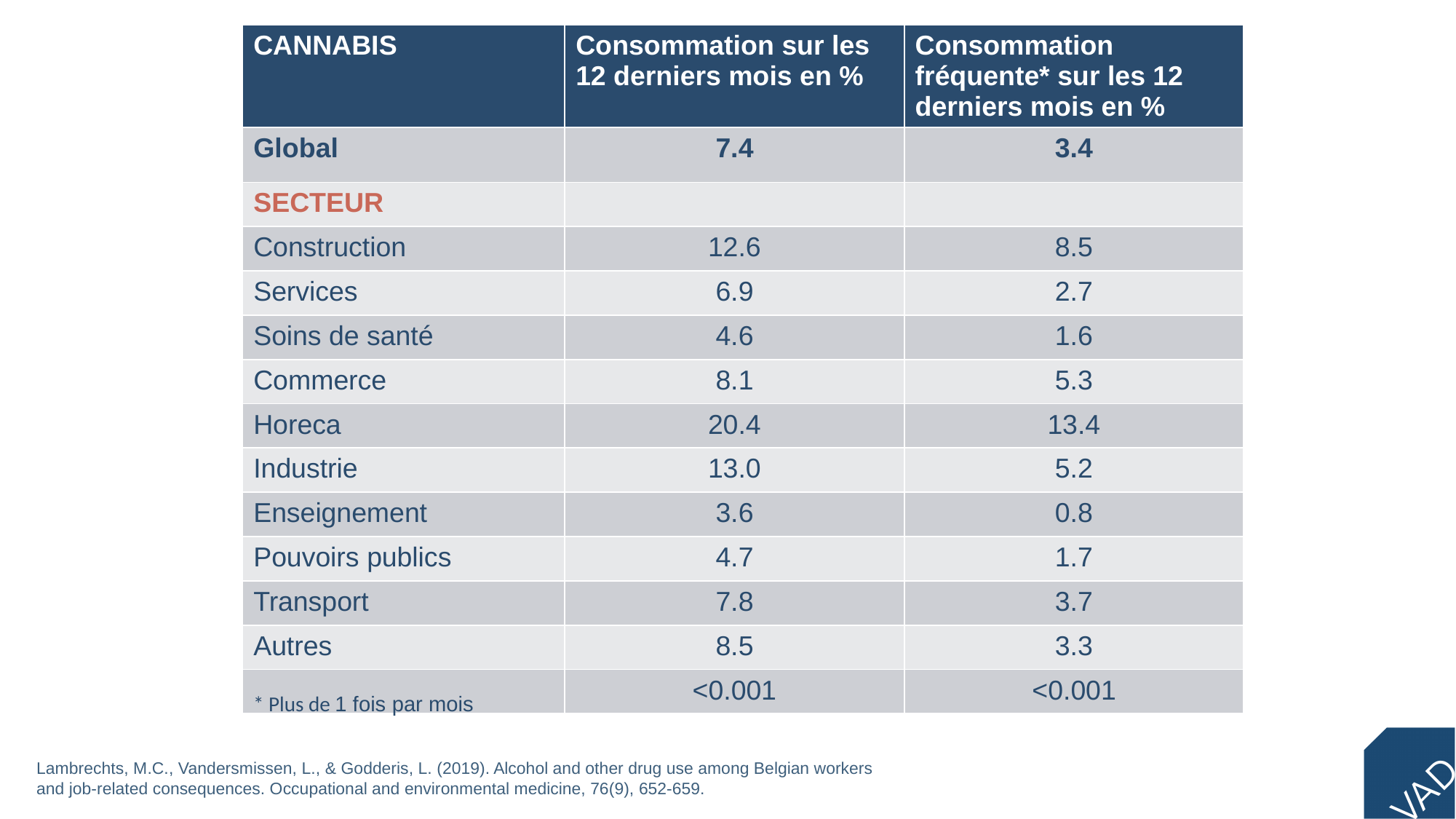

| CANNABIS | Consommation sur les 12 derniers mois en % | Consommation fréquente\* sur les 12 derniers mois en % |
| --- | --- | --- |
| Global | 7.4 | 3.4 |
| SECTEUR |  |  |
| Construction | 12.6 | 8.5 |
| Services | 6.9 | 2.7 |
| Soins de santé | 4.6 | 1.6 |
| Commerce | 8.1 | 5.3 |
| Horeca | 20.4 | 13.4 |
| Industrie | 13.0 | 5.2 |
| Enseignement | 3.6 | 0.8 |
| Pouvoirs publics | 4.7 | 1.7 |
| Transport | 7.8 | 3.7 |
| Autres | 8.5 | 3.3 |
|  | <0.001 | <0.001 |
* Plus de 1 fois par mois
Lambrechts, M.C., Vandersmissen, L., & Godderis, L. (2019). Alcohol and other drug use among Belgian workers and job-related consequences. Occupational and environmental medicine, 76(9), 652-659.